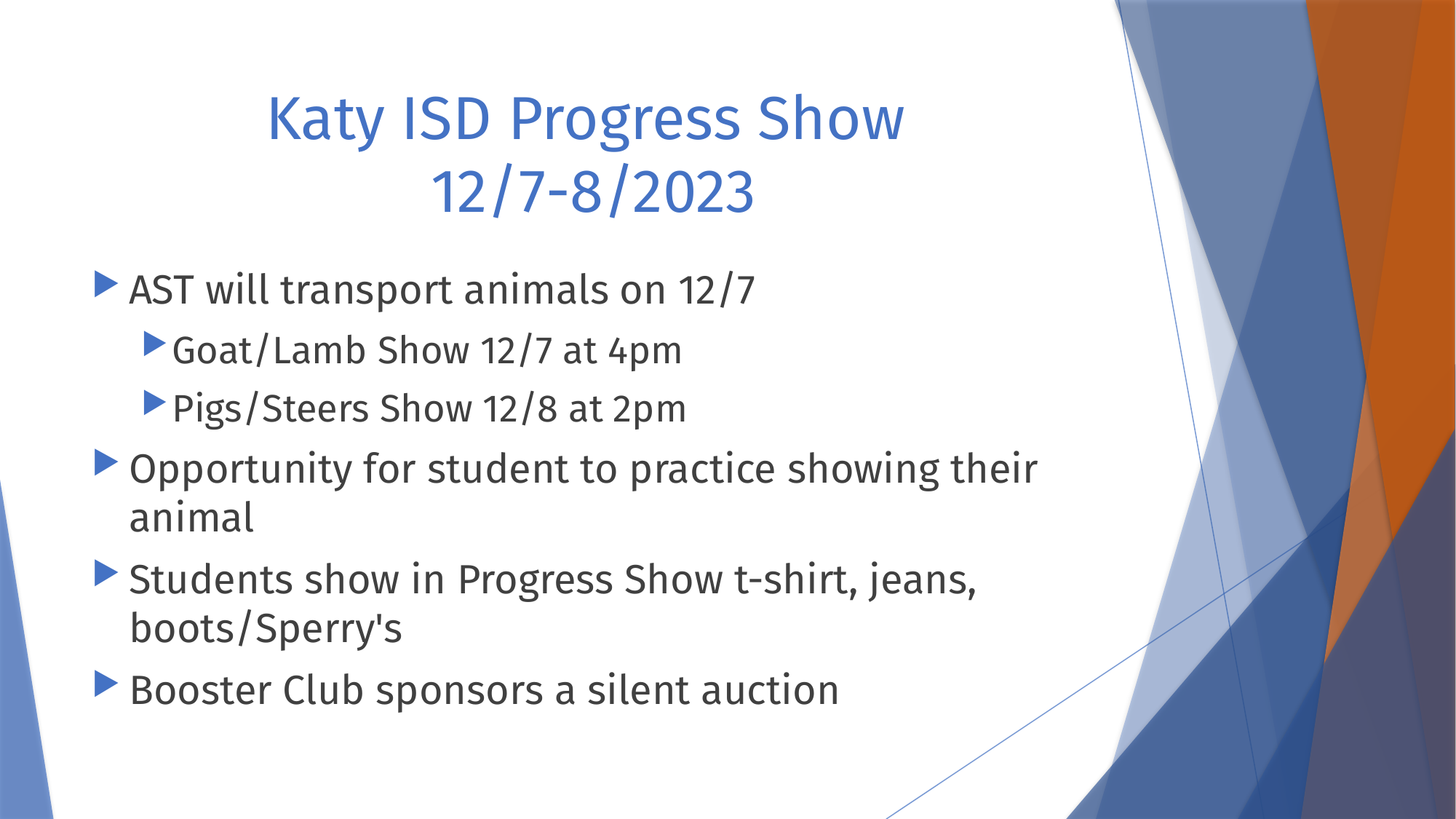

# Katy ISD Progress Show 12/7-8/2023
AST will transport animals on 12/7
Goat/Lamb Show 12/7 at 4pm
Pigs/Steers Show 12/8 at 2pm
Opportunity for student to practice showing their animal
Students show in Progress Show t-shirt, jeans, boots/Sperry's
Booster Club sponsors a silent auction